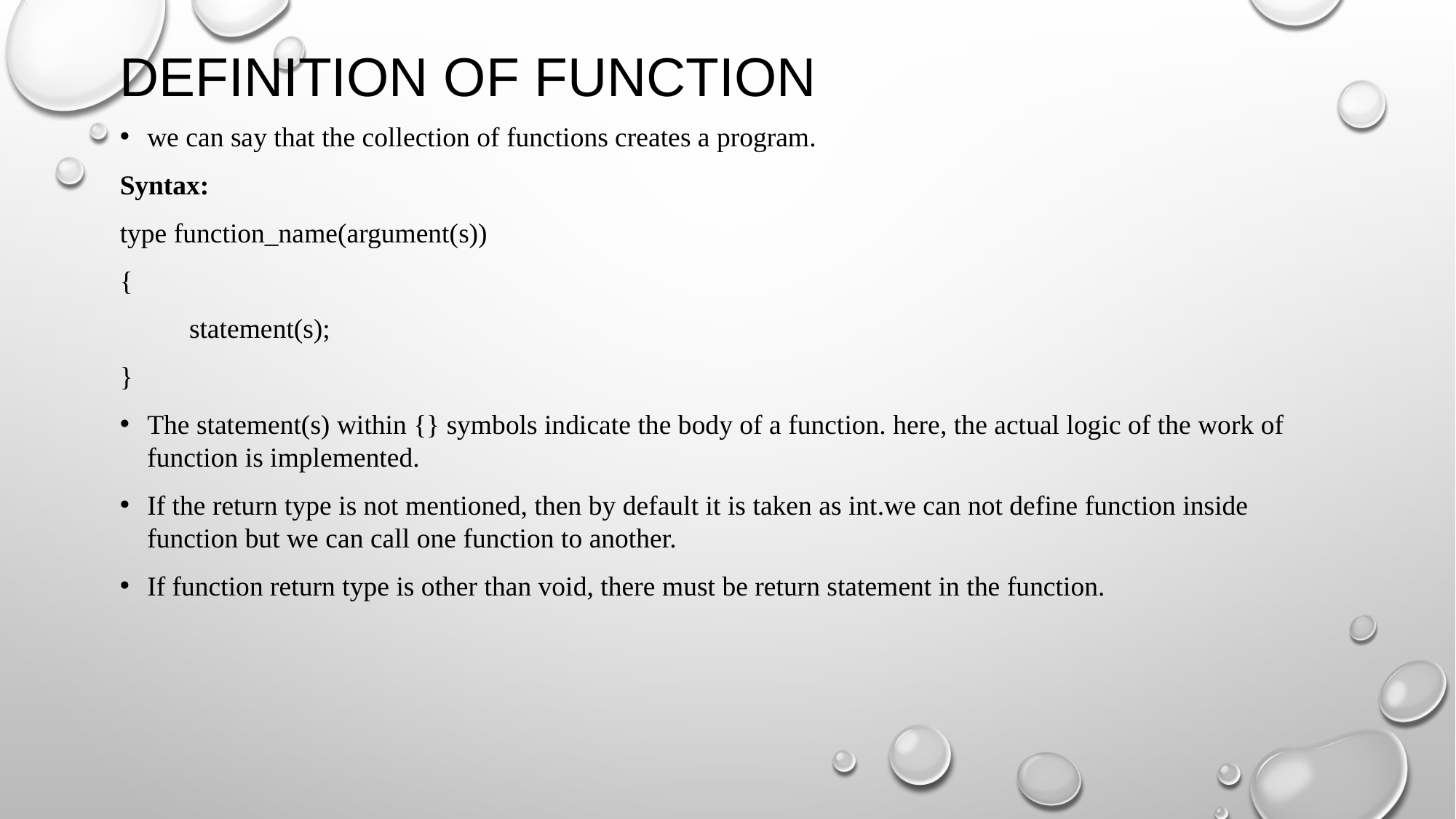

# Definition of function
we can say that the collection of functions creates a program.
Syntax:
type function_name(argument(s))
{
          statement(s);
}
The statement(s) within {} symbols indicate the body of a function. here, the actual logic of the work of function is implemented.
If the return type is not mentioned, then by default it is taken as int.we can not define function inside function but we can call one function to another.
If function return type is other than void, there must be return statement in the function.